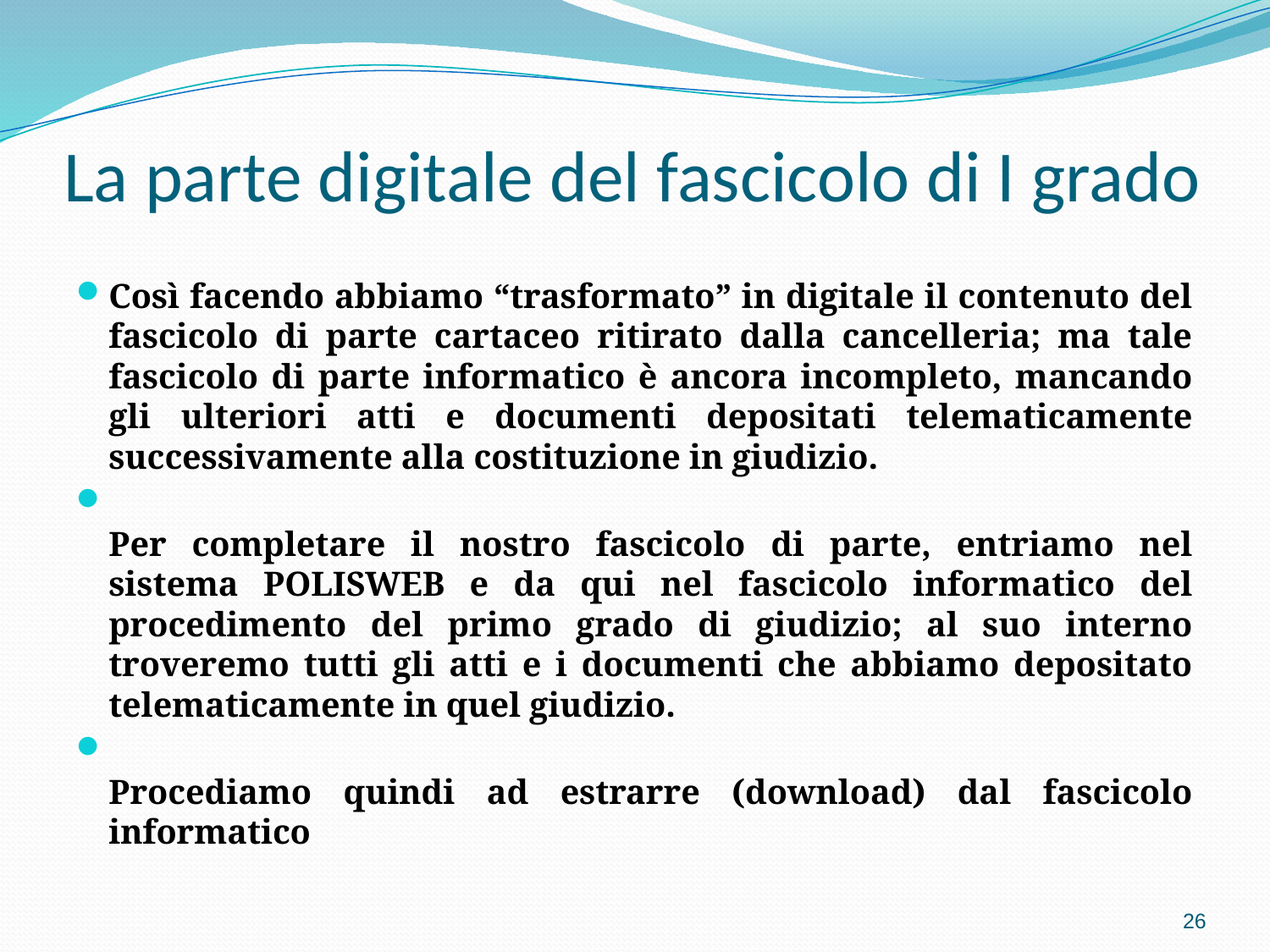

# La parte digitale del fascicolo di I grado
Così facendo abbiamo “trasformato” in digitale il contenuto del fascicolo di parte cartaceo ritirato dalla cancelleria; ma tale fascicolo di parte informatico è ancora incompleto, mancando gli ulteriori atti e documenti depositati telematicamente successivamente alla costituzione in giudizio.
Per completare il nostro fascicolo di parte, entriamo nel sistema POLISWEB e da qui nel fascicolo informatico del procedimento del primo grado di giudizio; al suo interno troveremo tutti gli atti e i documenti che abbiamo depositato telematicamente in quel giudizio.
Procediamo quindi ad estrarre (download) dal fascicolo informatico

26